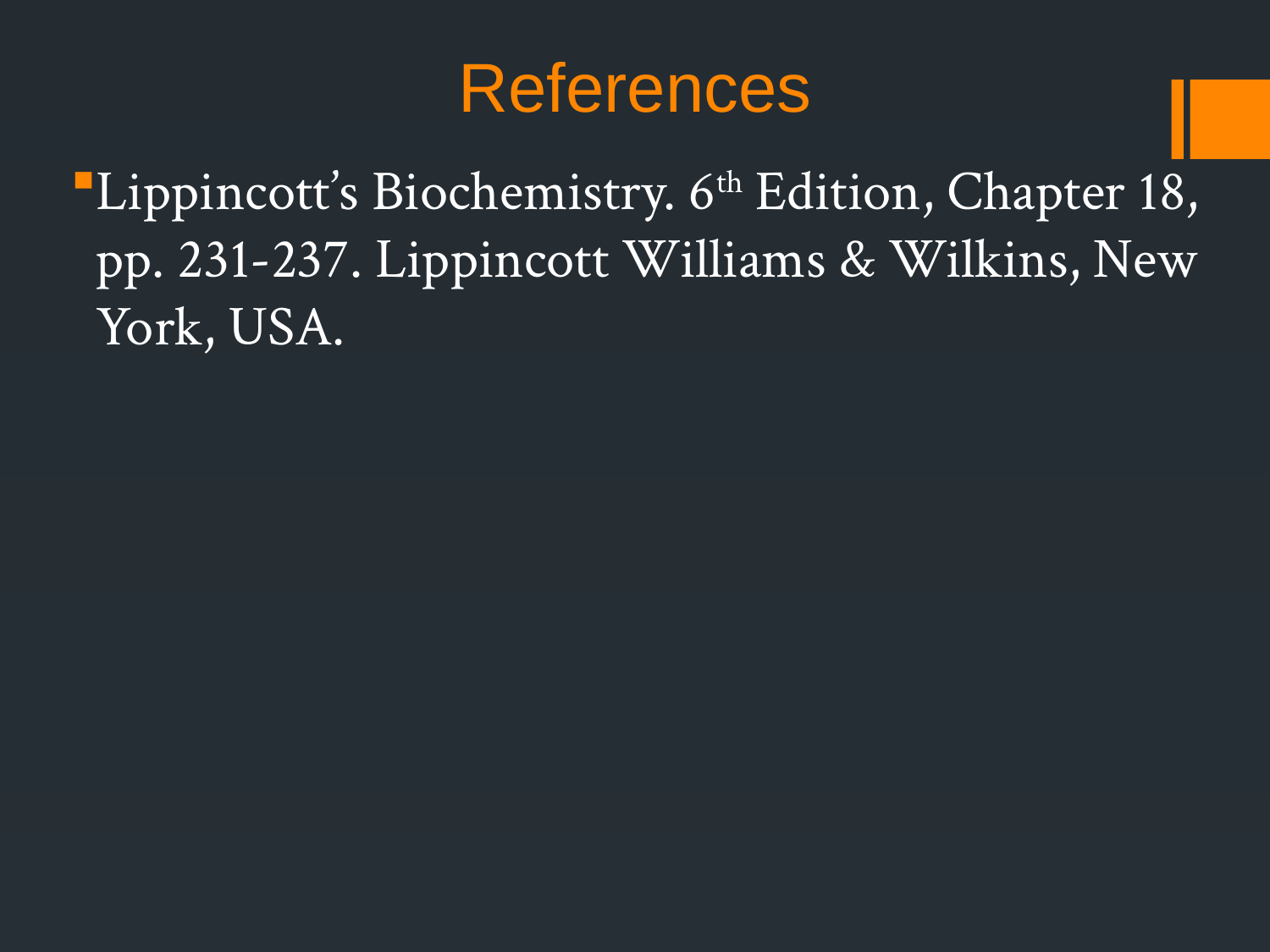

# References
Lippincott’s Biochemistry. 6th Edition, Chapter 18, pp. 231-237. Lippincott Williams & Wilkins, New York, USA.